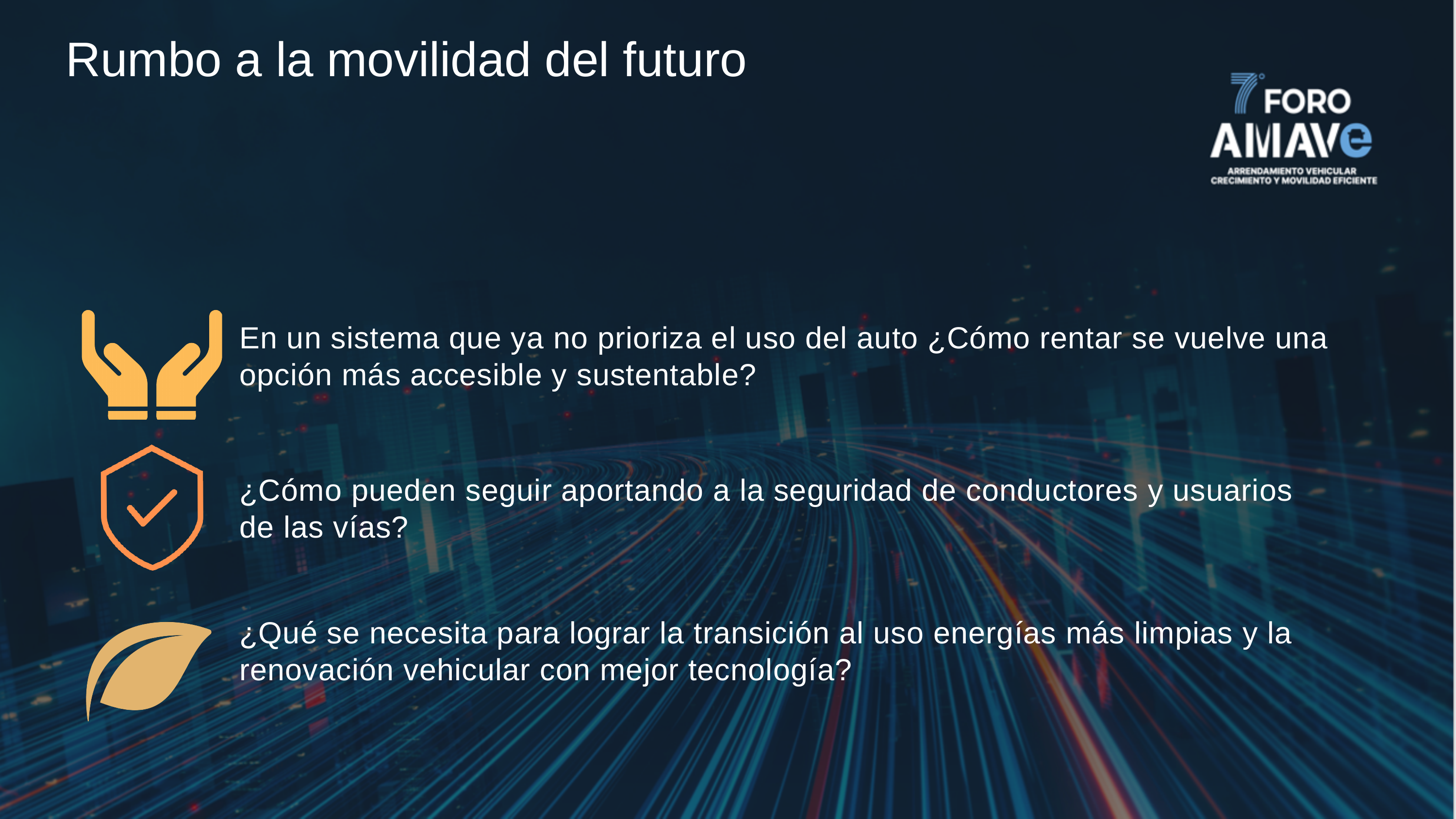

Rumbo a la movilidad del futuro

En un sistema que ya no prioriza el uso del auto ¿Cómo rentar se vuelve una opción más accesible y sustentable?

¿Cómo pueden seguir aportando a la seguridad de conductores y usuarios de las vías?

¿Qué se necesita para lograr la transición al uso energías más limpias y la renovación vehicular con mejor tecnología?